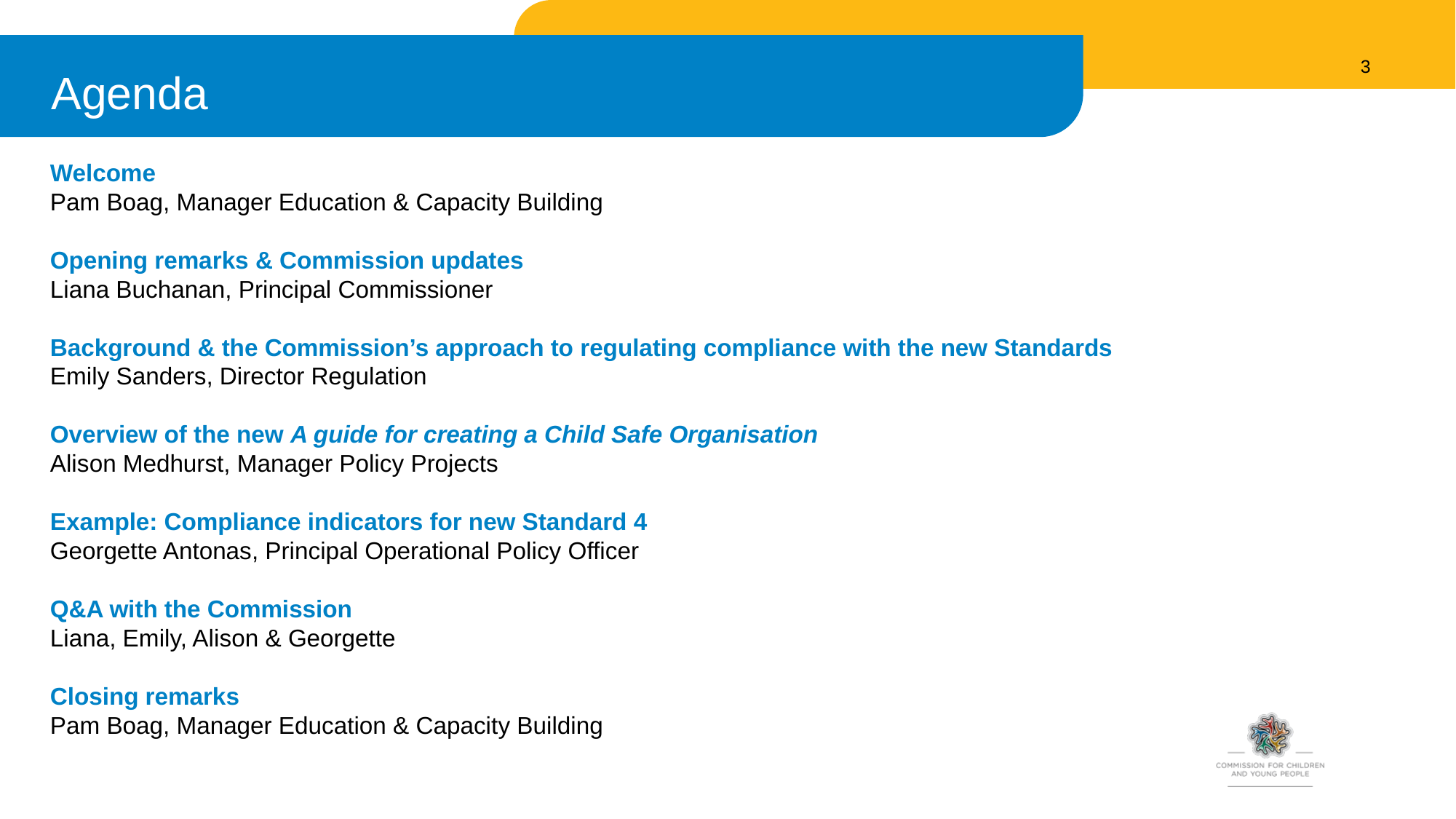

3
# Agenda
Welcome
Pam Boag, Manager Education & Capacity Building

Opening remarks & Commission updates
Liana Buchanan, Principal Commissioner

Background & the Commission’s approach to regulating compliance with the new Standards
Emily Sanders, Director Regulation

Overview of the new A guide for creating a Child Safe Organisation
Alison Medhurst, Manager Policy Projects

Example: Compliance indicators for new Standard 4
Georgette Antonas, Principal Operational Policy Officer

Q&A with the Commission
Liana, Emily, Alison & Georgette

Closing remarks
Pam Boag, Manager Education & Capacity Building